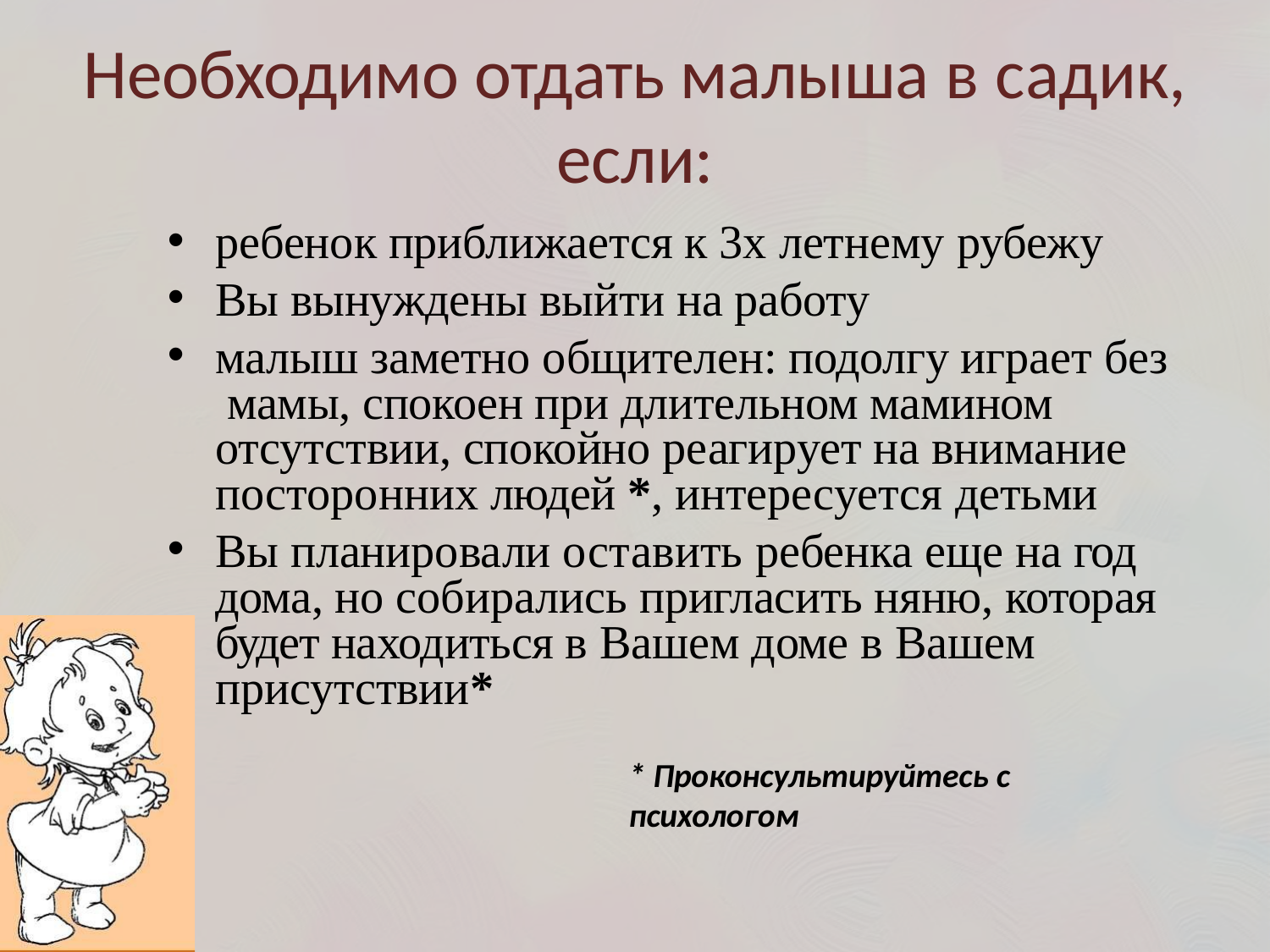

# Необходимо отдать малыша в садик,
если:
ребенок приближается к 3х летнему рубежу
Вы вынуждены выйти на работу
малыш заметно общителен: подолгу играет без  мамы, спокоен при длительном мамином  отсутствии, спокойно реагирует на внимание  посторонних людей *, интересуется детьми
Вы планировали оставить ребенка еще на год  дома, но собирались пригласить няню, которая  будет находиться в Вашем доме в Вашем  присутствии*
* Проконсультируйтесь с психологом